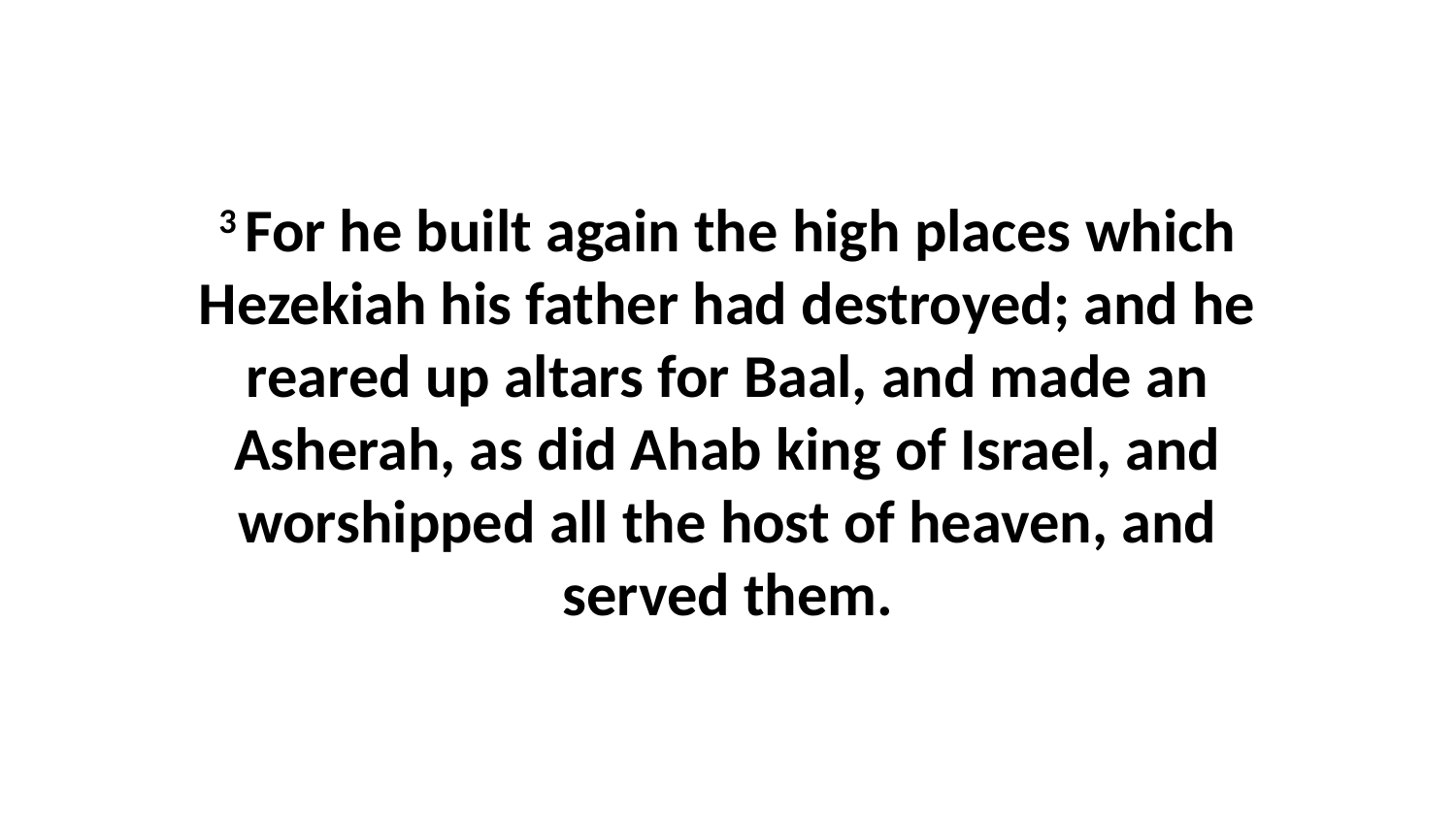

3 For he built again the high places which Hezekiah his father had destroyed; and he reared up altars for Baal, and made an Asherah, as did Ahab king of Israel, and worshipped all the host of heaven, and served them.